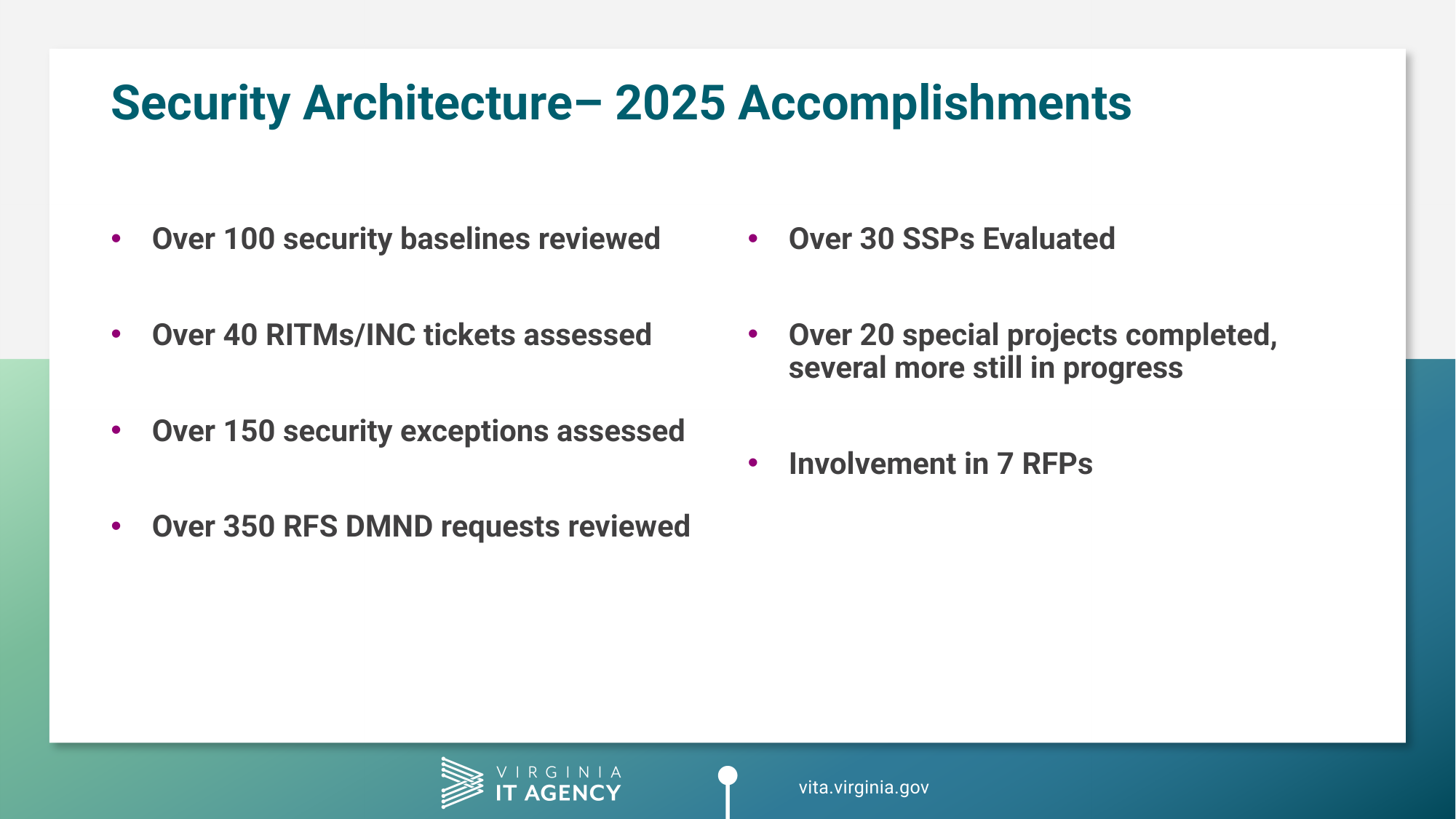

# Security Architecture– 2025 Accomplishments
Over 100 security baselines reviewed

Over 40 RITMs/INC tickets assessed

Over 150 security exceptions assessed

Over 350 RFS DMND requests reviewed

Over 30 SSPs Evaluated

Over 20 special projects completed, several more still in progress

Involvement in 7 RFPs